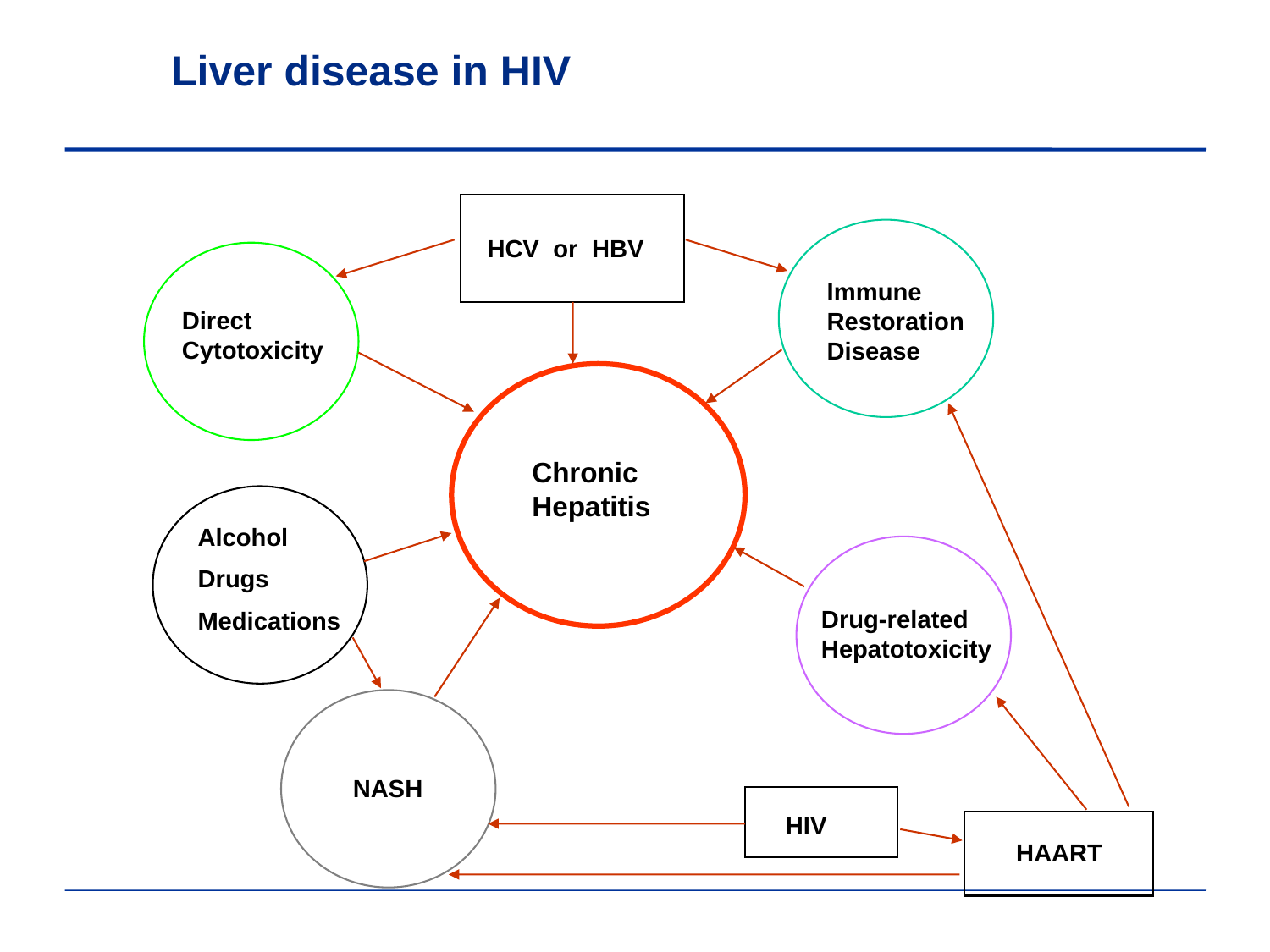

Liver disease in HIV

HCV  or  HBV

Immune Restoration Disease
Direct Cytotoxicity

Chronic Hepatitis

Alcohol
Drugs
Medications

Drug-related Hepatotoxicity

NASH

HIV

HAART